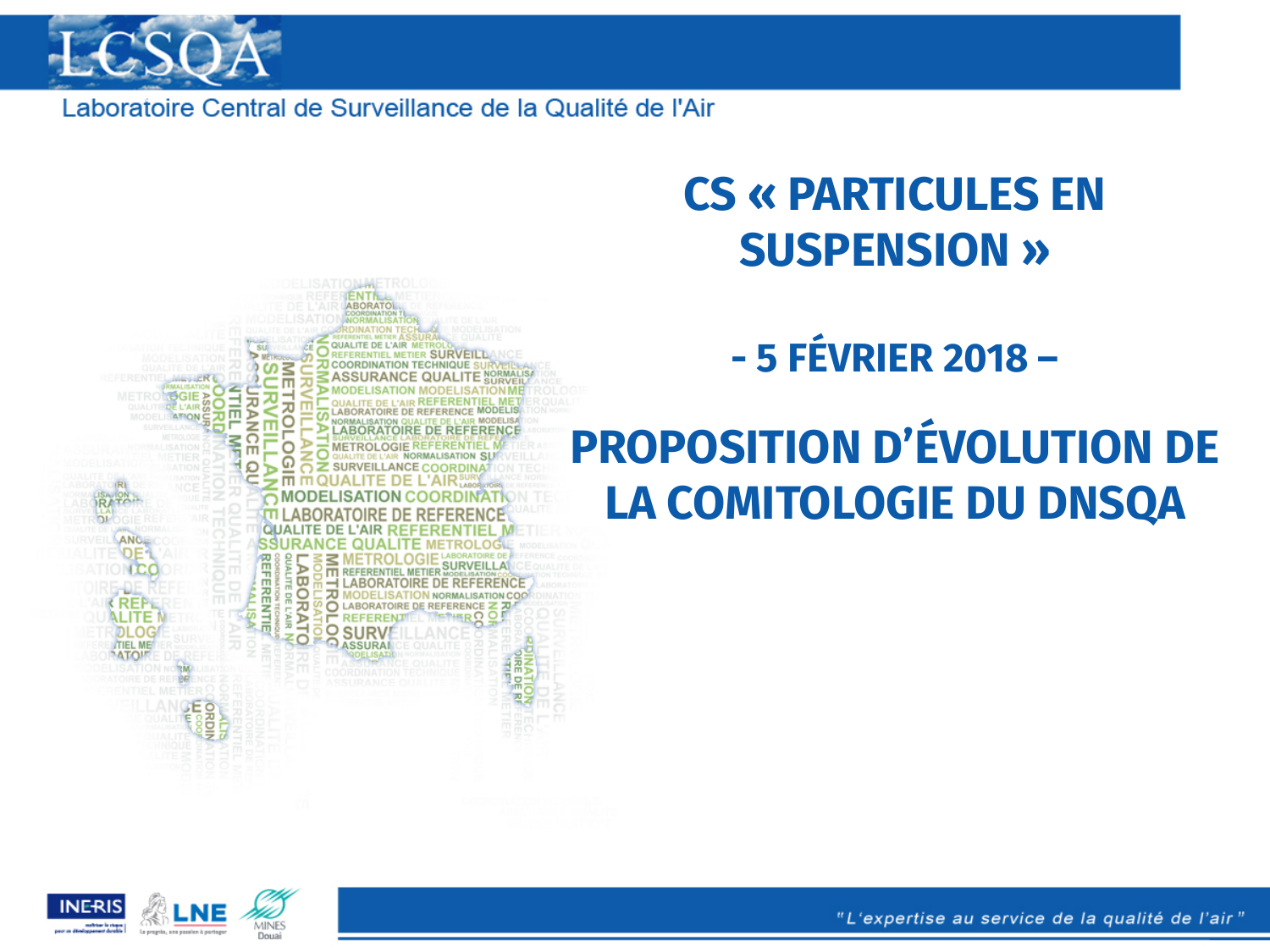

CS « Particules en suspension »
- 5 Février 2018 –
Proposition d’évolution de la comitologie du DNSQA